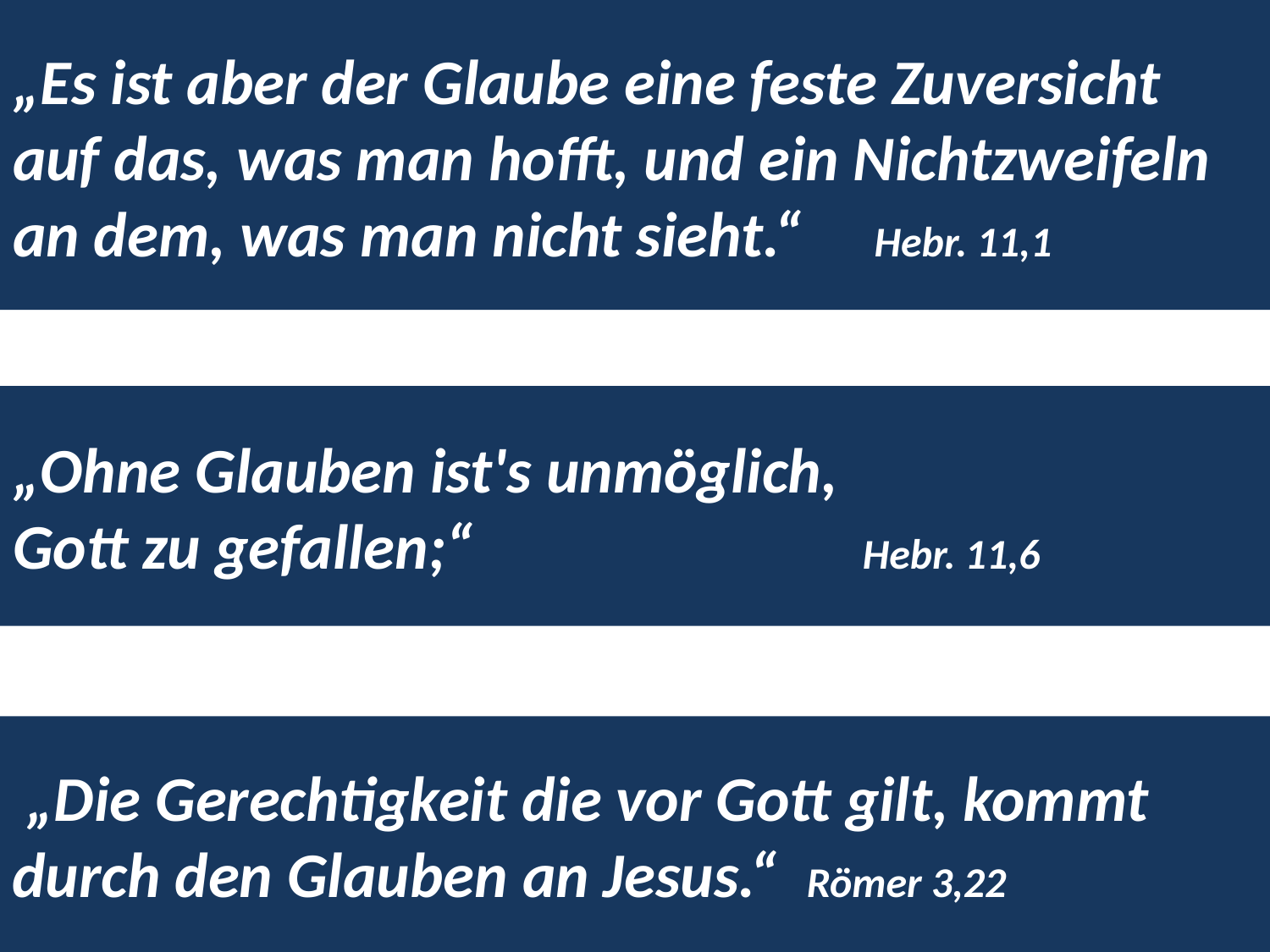

# „Es ist aber der Glaube eine feste Zuversicht auf das, was man hofft, und ein Nichtzweifeln an dem, was man nicht sieht.“     Hebr. 11,1
„Ohne Glauben ist's unmöglich,
Gott zu gefallen;“                           Hebr. 11,6
 „Die Gerechtigkeit die vor Gott gilt, kommt durch den Glauben an Jesus.“  Römer 3,22